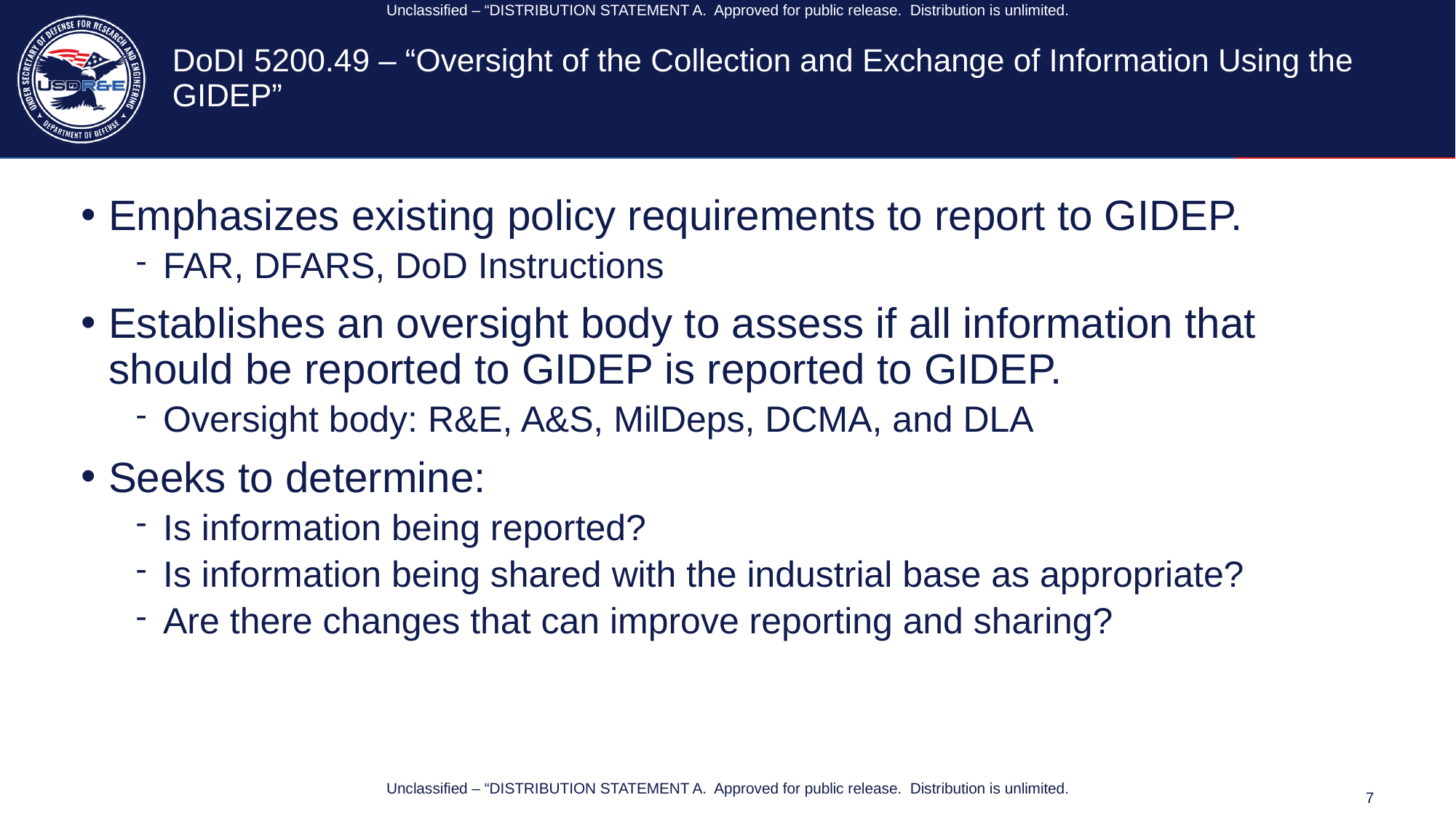

Unclassified – “DISTRIBUTION STATEMENT A.  Approved for public release.  Distribution is unlimited.

# DoDI 5200.49 – “Oversight of the Collection and Exchange of Information Using the GIDEP”
Emphasizes existing policy requirements to report to GIDEP.
FAR, DFARS, DoD Instructions
Establishes an oversight body to assess if all information that should be reported to GIDEP is reported to GIDEP.
Oversight body: R&E, A&S, MilDeps, DCMA, and DLA
Seeks to determine:
Is information being reported?
Is information being shared with the industrial base as appropriate?
Are there changes that can improve reporting and sharing?

Unclassified – “DISTRIBUTION STATEMENT A.  Approved for public release.  Distribution is unlimited.

7